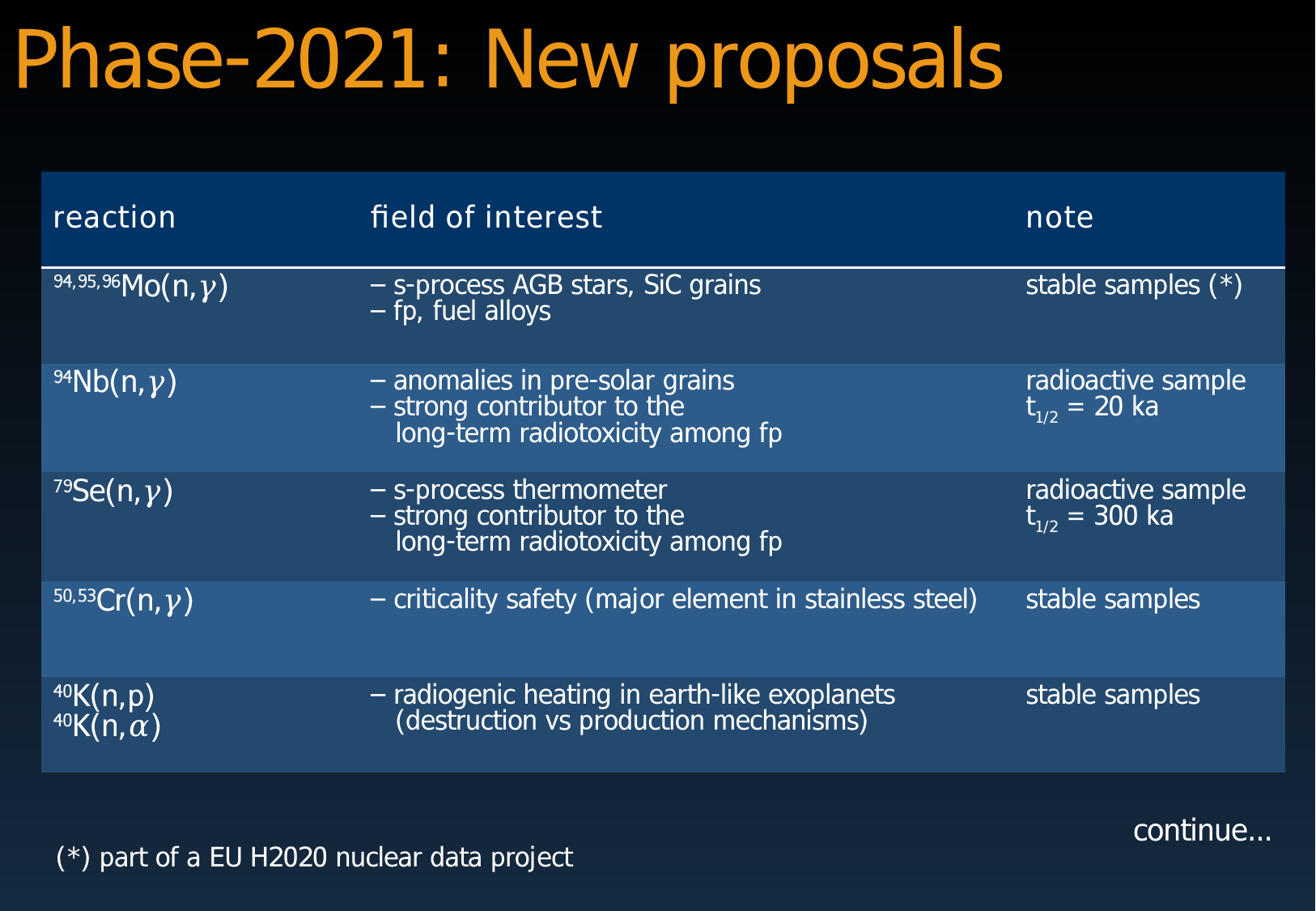

# Phase-2021: New proposals
| reaction | field of interest | note |
| --- | --- | --- |
| 94,95,96Mo(n,𝛾) | – s-process AGB stars, SiC grains – fp, fuel alloys | stable samples (\*) |
| 94Nb(n,𝛾) | – anomalies in pre-solar grains – strong contributor to the long-term radiotoxicity among fp | radioactive sample t1/2 = 20 ka |
| 79Se(n,𝛾) | – s-process thermometer – strong contributor to the long-term radiotoxicity among fp | radioactive sample t1/2 = 300 ka |
| 50,53Cr(n,𝛾) | – criticality safety (major element in stainless steel) | stable samples |
| 40K(n,p) 40K(n,𝛼) | – radiogenic heating in earth-like exoplanets (destruction vs production mechanisms) | stable samples |

continue…
(*) part of a EU H2020 nuclear data project